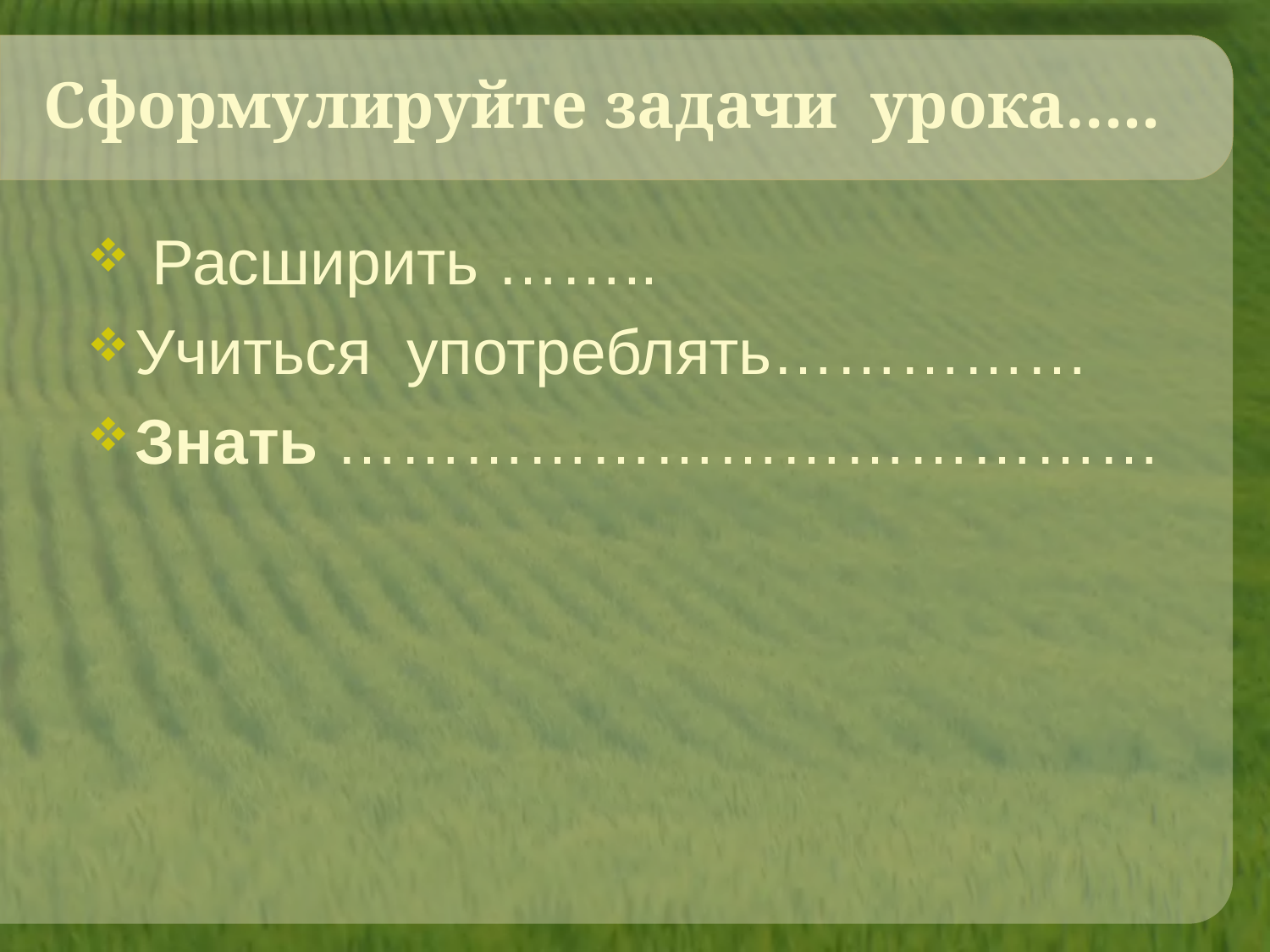

# Сформулируйте задачи  урока…..
 Расширить ……..
Учиться  употреблять……………
Знать …………………………………